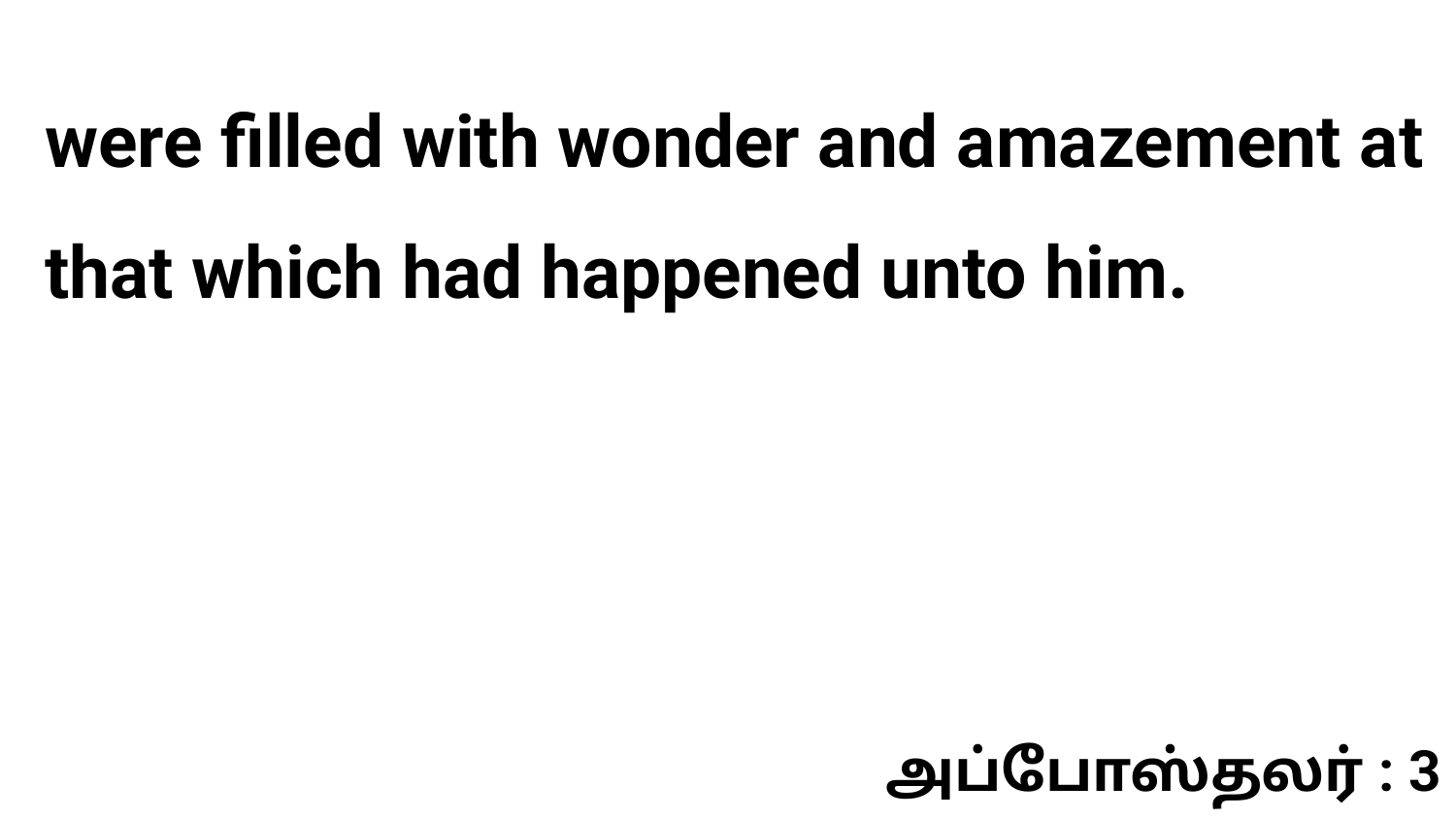

were filled with wonder and amazement at that which had happened unto him.
அப்போஸ்தலர் : 3